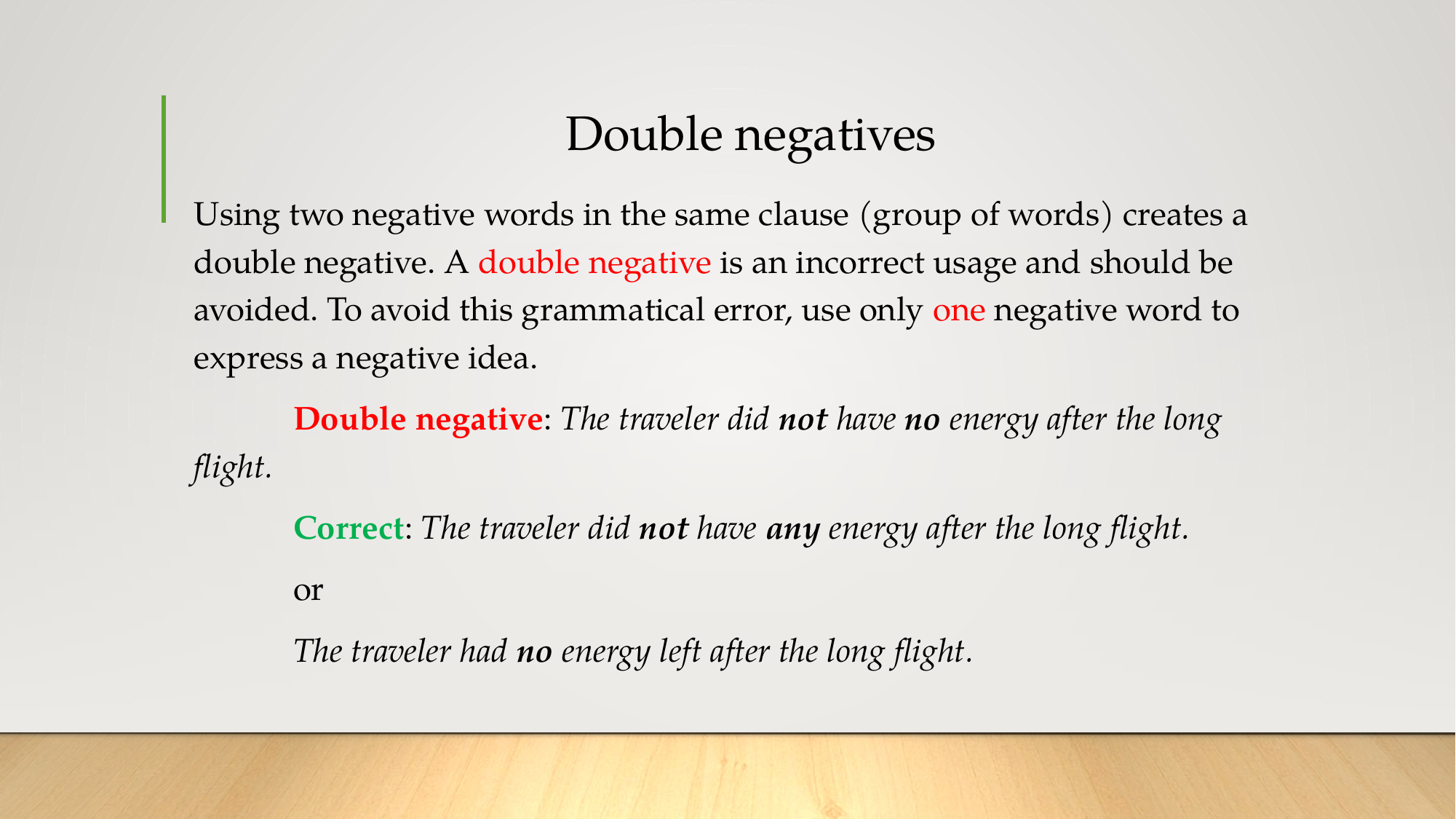

# Double negatives
Using two negative words in the same clause (group of words) creates a double negative. A double negative is an incorrect usage and should be avoided. To avoid this grammatical error, use only one negative word to express a negative idea.
	Double negative: The traveler did not have no energy after the long flight.
	Correct: The traveler did not have any energy after the long flight.
				or
		The traveler had no energy left after the long flight.